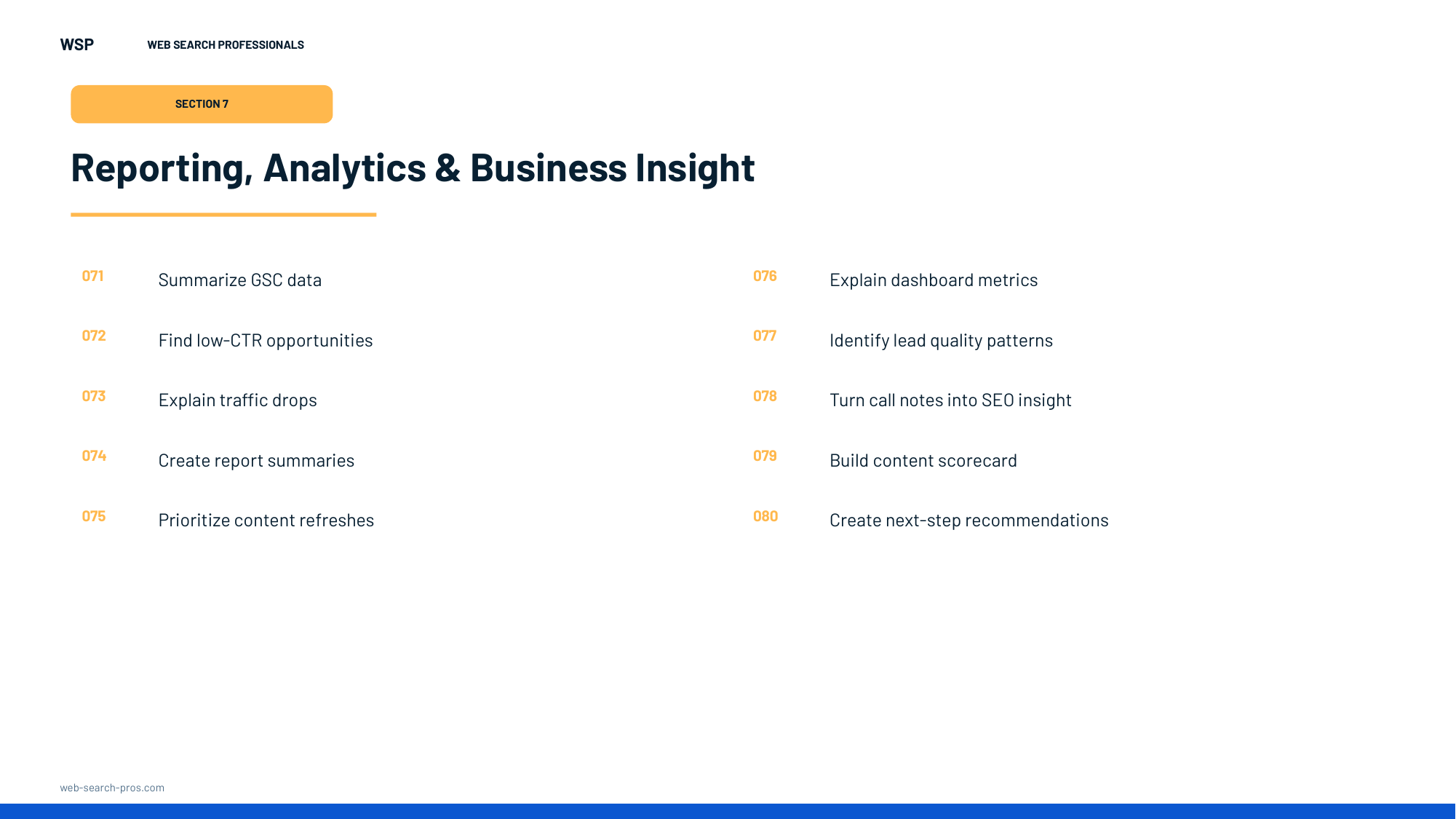

WSP
WEB SEARCH PROFESSIONALS

SECTION 7
Reporting, Analytics & Business Insight

Summarize GSC data
Explain dashboard metrics
071
076
Find low-CTR opportunities
Identify lead quality patterns
072
077
Explain traffic drops
Turn call notes into SEO insight
073
078
Create report summaries
Build content scorecard
074
079
Prioritize content refreshes
Create next-step recommendations
075
080
web-search-pros.com